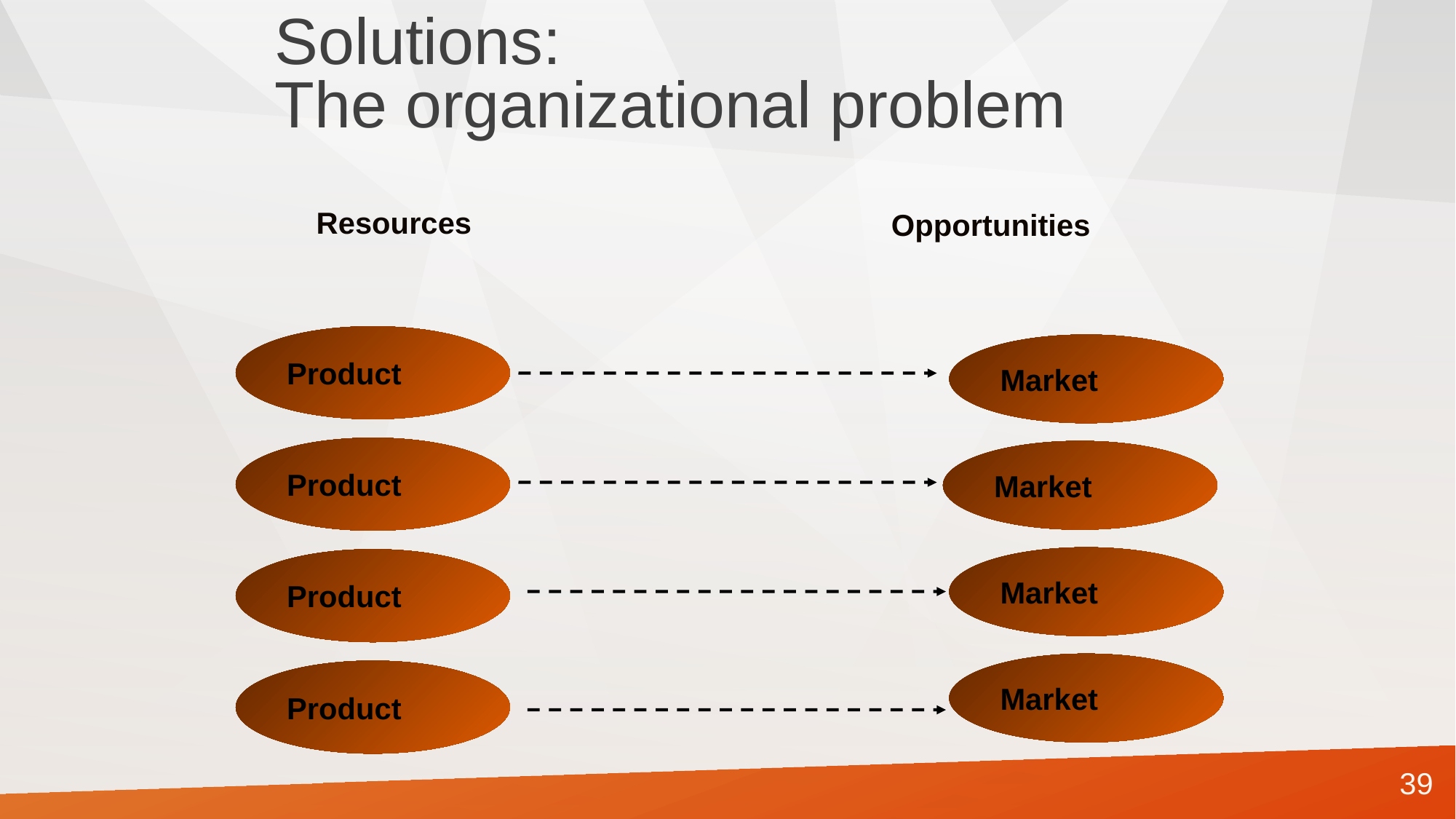

# Solutions: The organizational problem
Resources
Opportunities
Product
Market

Product
Market

Market
Product

Market
Product

39